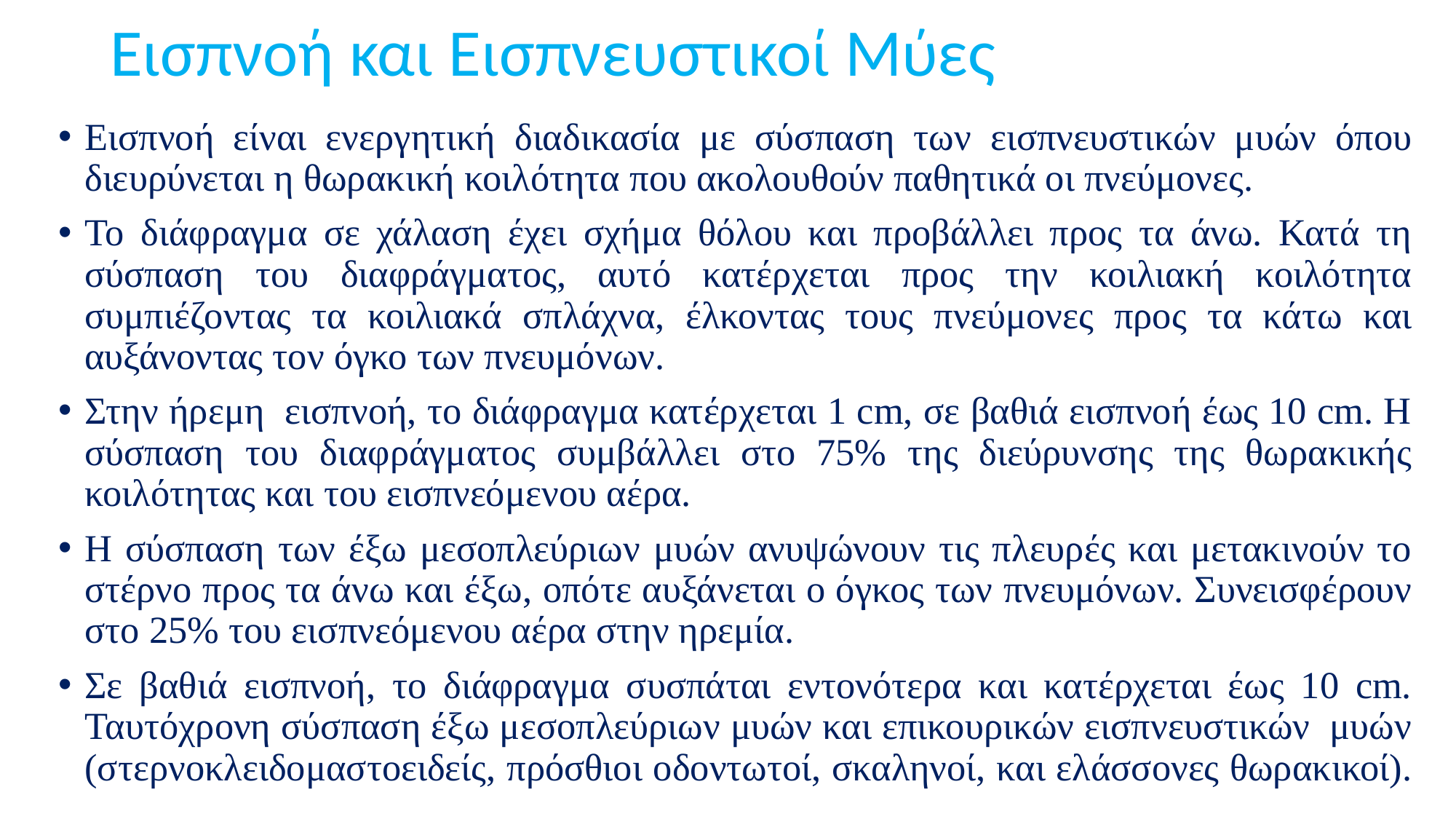

# Εισπνοή και Εισπνευστικοί Μύες
Εισπνοή είναι ενεργητική διαδικασία με σύσπαση των εισπνευστικών μυών όπου διευρύνεται η θωρακική κοιλότητα που ακολουθούν παθητικά οι πνεύμονες.
Το διάφραγμα σε χάλαση έχει σχήμα θόλου και προβάλλει προς τα άνω. Κατά τη σύσπαση του διαφράγματος, αυτό κατέρχεται προς την κοιλιακή κοιλότητα συμπιέζοντας τα κοιλιακά σπλάχνα, έλκοντας τους πνεύμονες προς τα κάτω και αυξάνοντας τον όγκο των πνευμόνων.
Στην ήρεμη  εισπνοή, το διάφραγμα κατέρχεται 1 cm, σε βαθιά εισπνοή έως 10 cm. Η σύσπαση του διαφράγματος συμβάλλει στο 75% της διεύρυνσης της θωρακικής κοιλότητας και του εισπνεόμενου αέρα.
Η σύσπαση των έξω μεσοπλεύριων μυών ανυψώνουν τις πλευρές και μετακινούν το στέρνο προς τα άνω και έξω, οπότε αυξάνεται ο όγκος των πνευμόνων. Συνεισφέρουν στο 25% του εισπνεόμενου αέρα στην ηρεμία.
Σε βαθιά εισπνοή, το διάφραγμα συσπάται εντονότερα και κατέρχεται έως 10 cm. Ταυτόχρονη σύσπαση έξω μεσοπλεύριων μυών και επικουρικών εισπνευστικών  μυών (στερνοκλειδομαστοειδείς, πρόσθιοι οδοντωτοί, σκαληνοί, και ελάσσονες θωρακικοί).